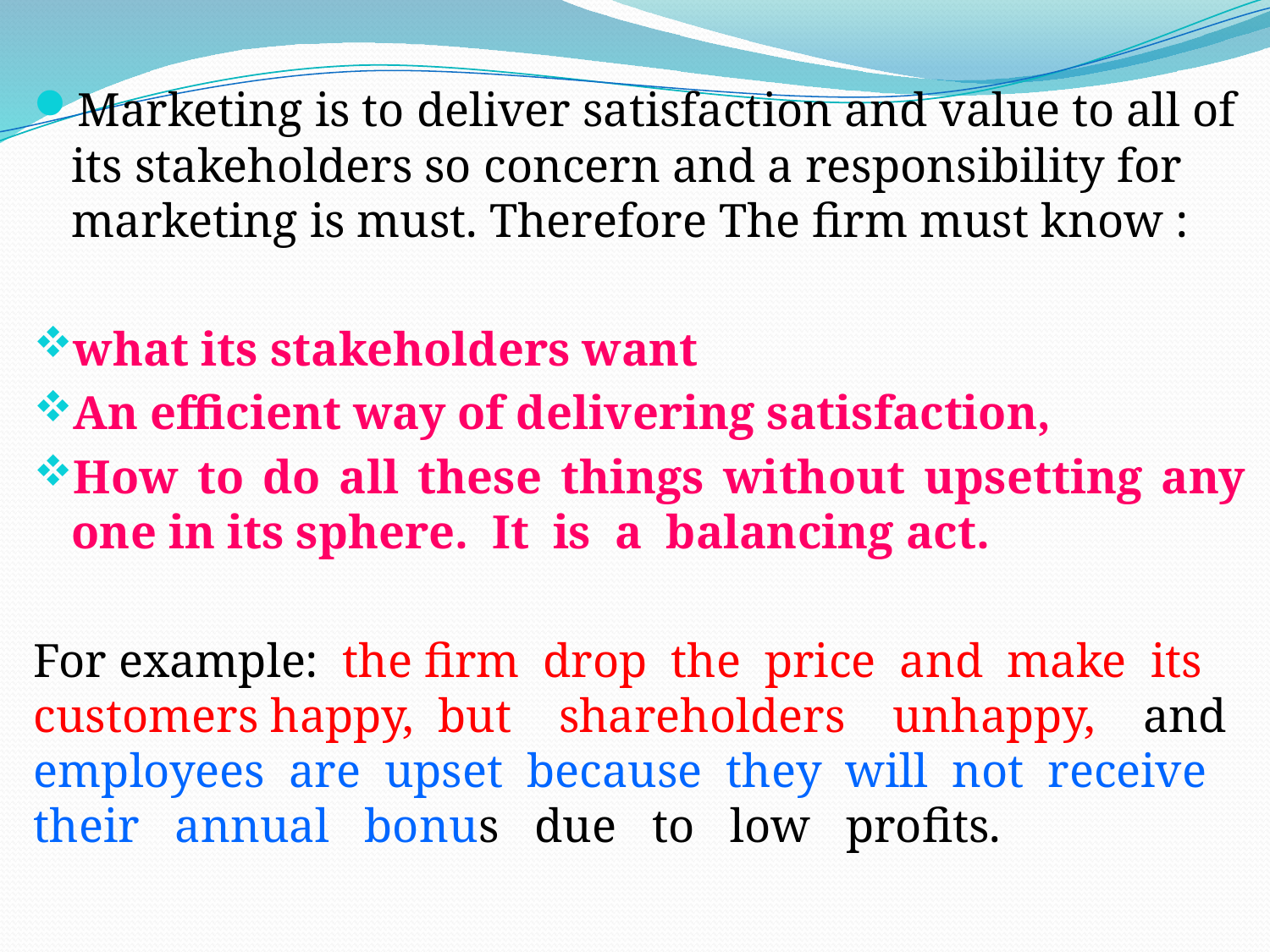

Marketing is to deliver satisfaction and value to all of its stakeholders so concern and a responsibility for marketing is must. Therefore The firm must know :

what its stakeholders want
An efficient way of delivering satisfaction,
How to do all these things without upsetting any one in its sphere.  It  is  a  balancing act.

For example:  the firm  drop  the  price  and  make  its  customers happy,  but    shareholders    unhappy,    and  employees  are  upset  because  they  will  not  receive   their   annual   bonus   due   to   low   profits.